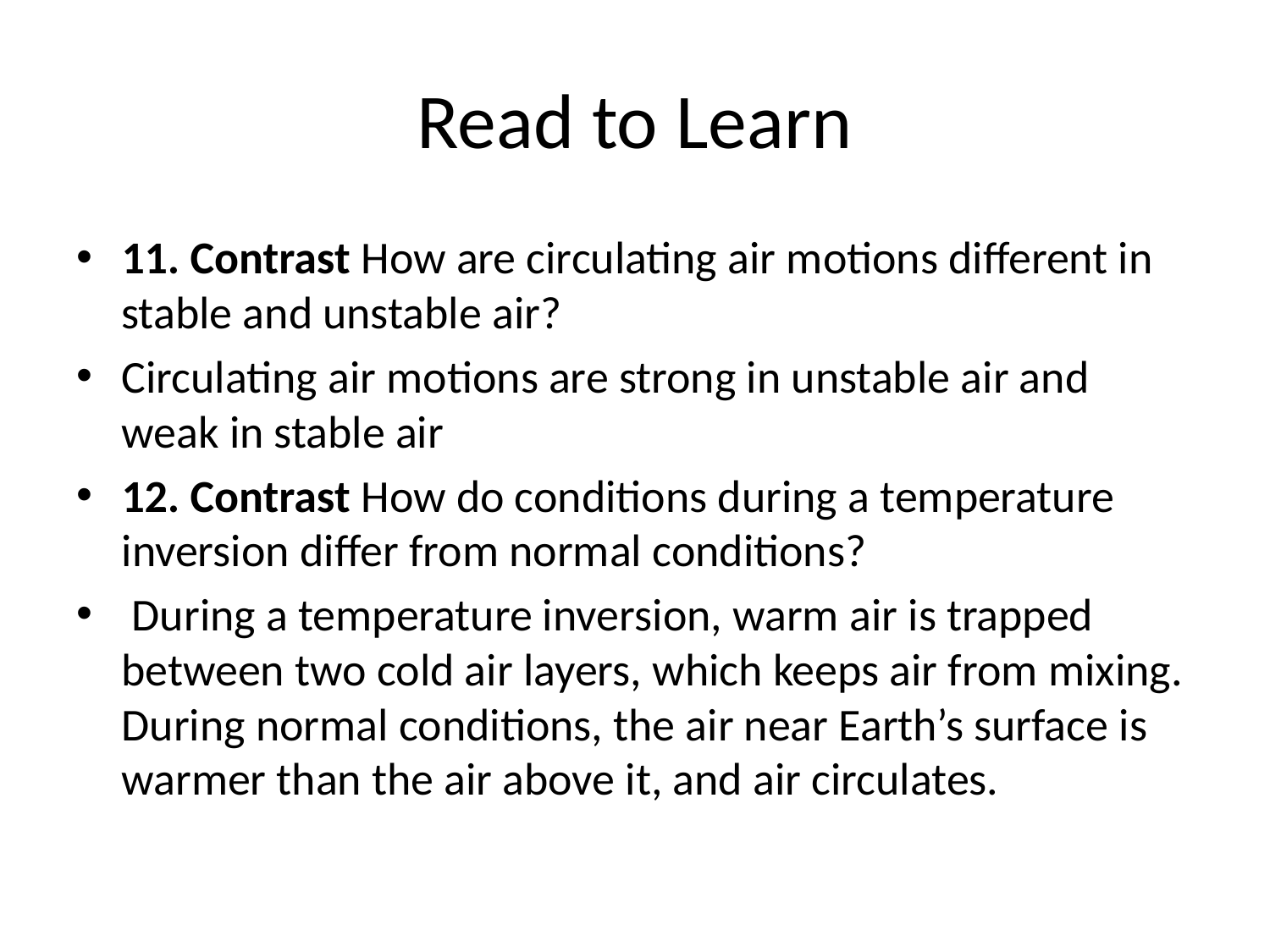

# Read to Learn
11. Contrast How are circulating air motions different in stable and unstable air?
Circulating air motions are strong in unstable air and weak in stable air
12. Contrast How do conditions during a temperature inversion differ from normal conditions?
 During a temperature inversion, warm air is trapped between two cold air layers, which keeps air from mixing. During normal conditions, the air near Earth’s surface is warmer than the air above it, and air circulates.